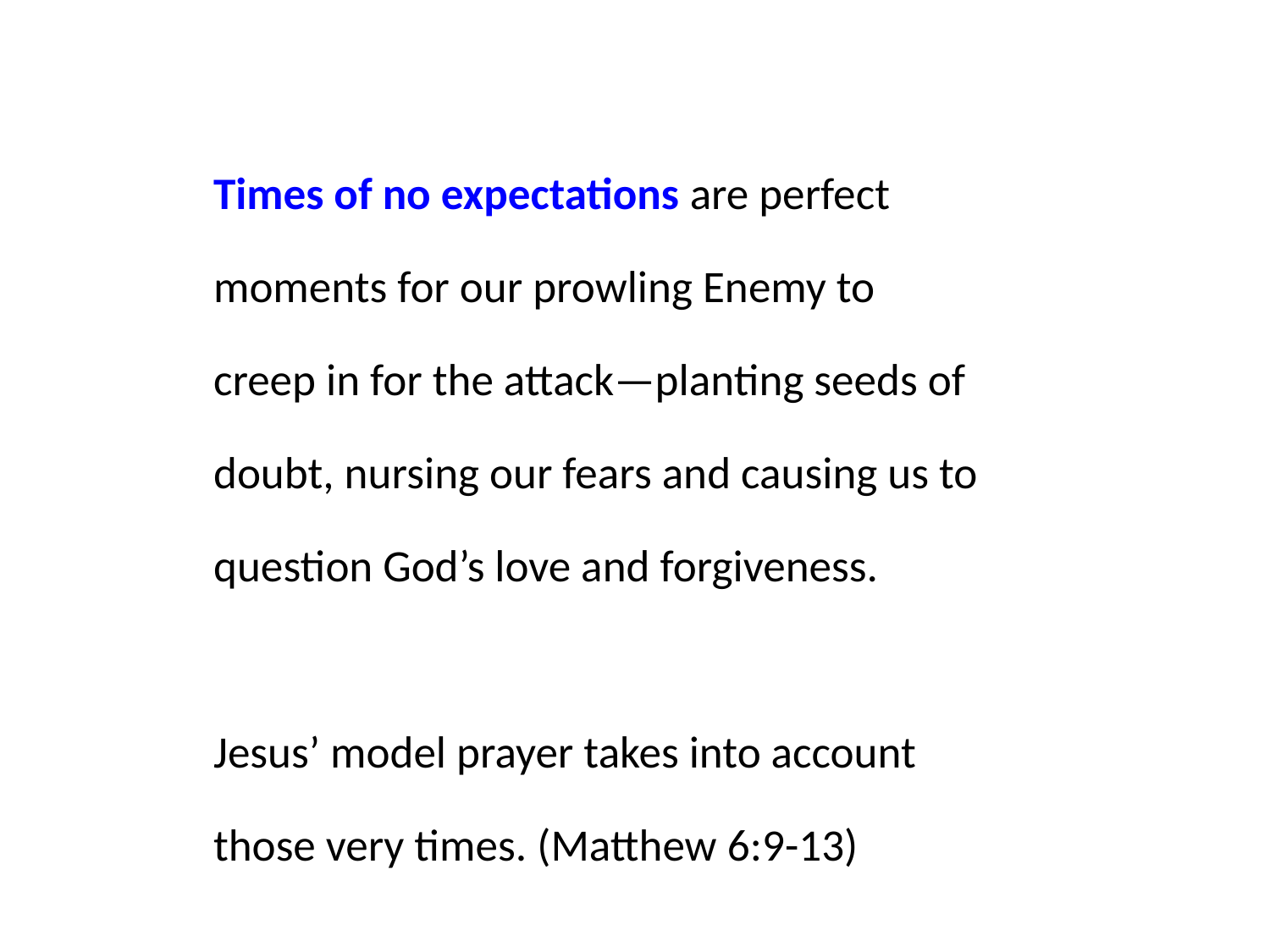

Times of no expectations are perfect moments for our prowling Enemy to creep in for the attack—planting seeds of doubt, nursing our fears and causing us to question God’s love and forgiveness.

Jesus’ model prayer takes into account those very times. (Matthew 6:9-13)